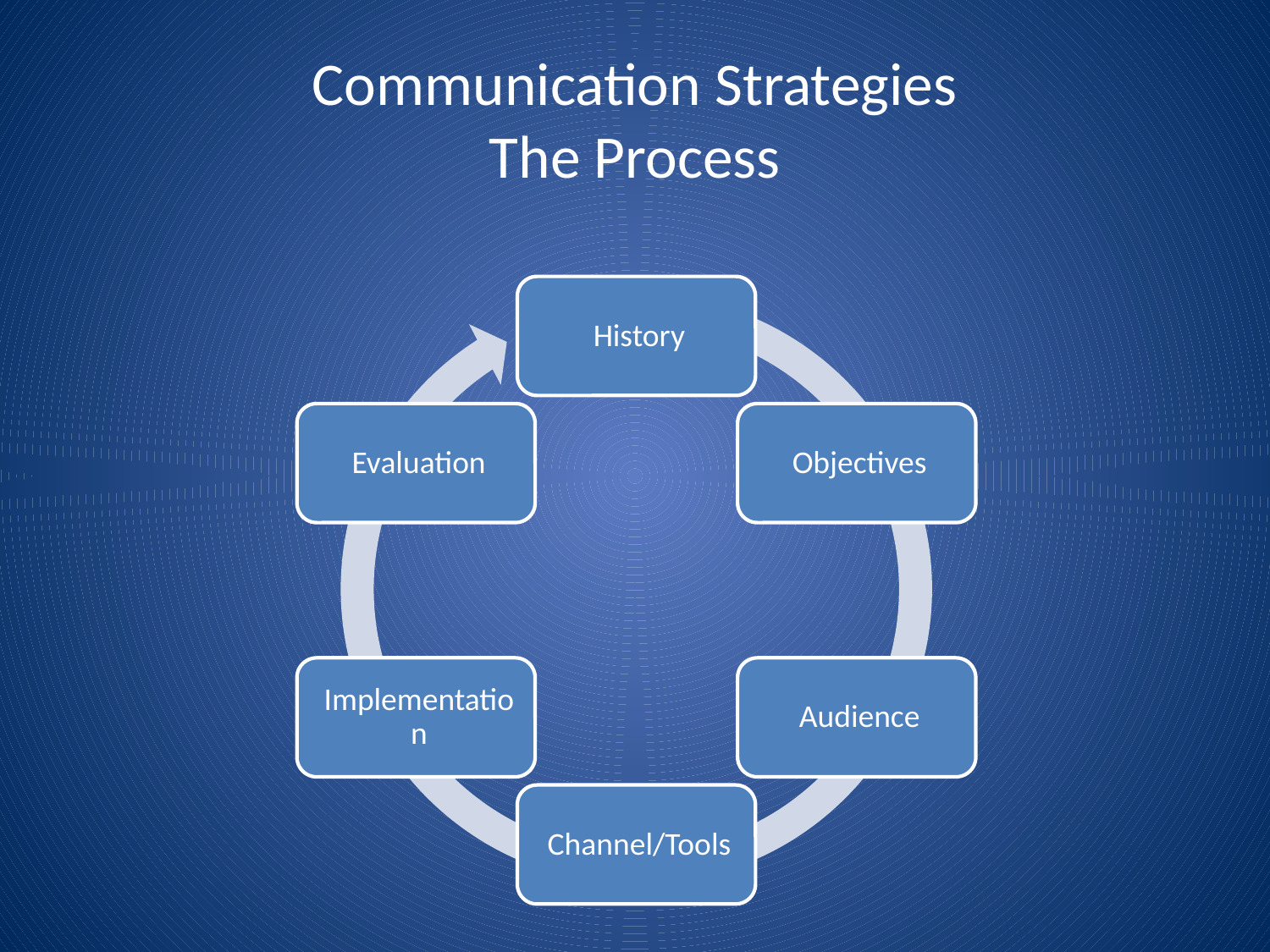

# Communication Strategies The Process
History
Objectives
Audience
Channel/Tools
Implementation
Evaluation